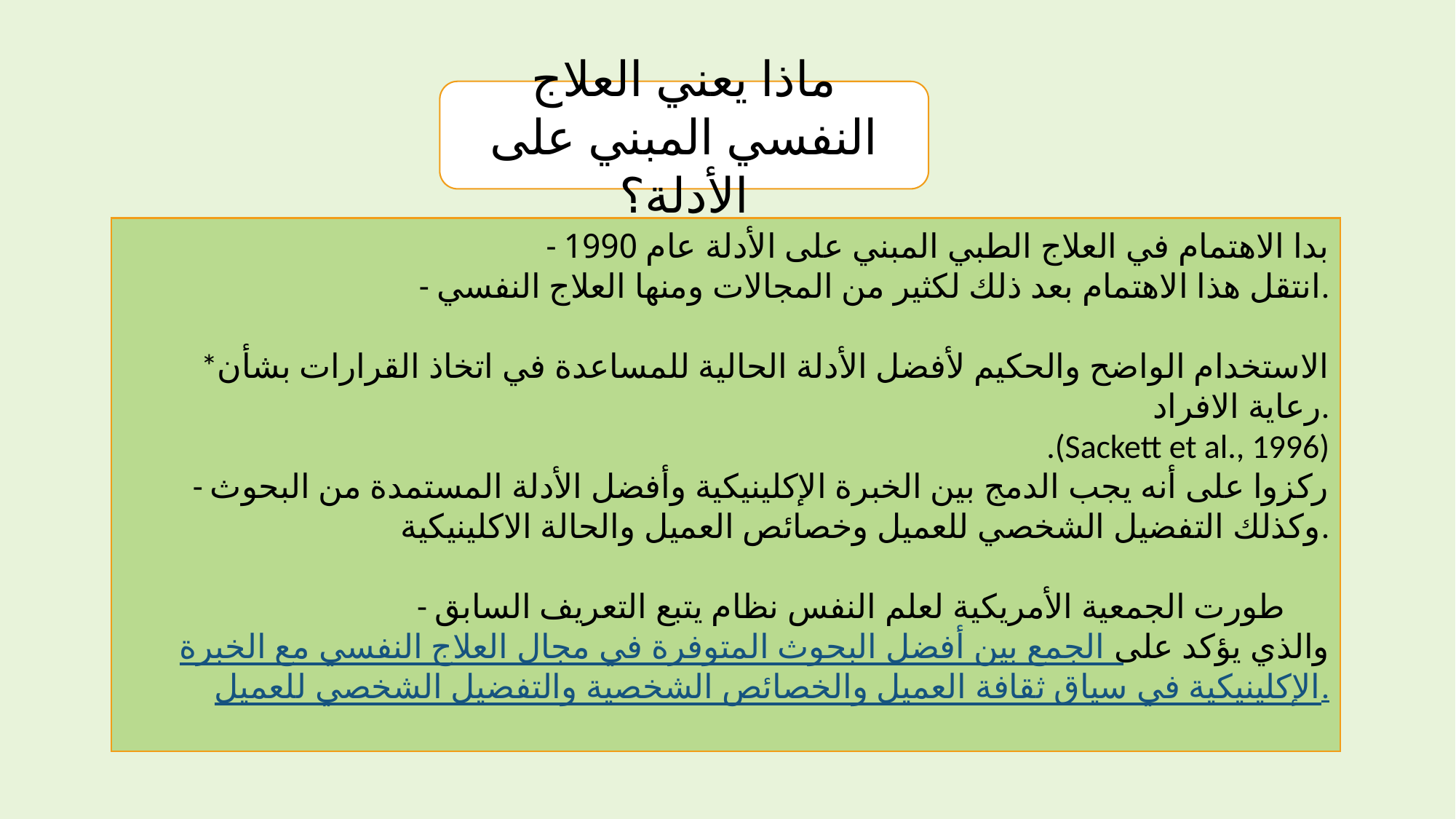

ماذا يعني العلاج النفسي المبني على الأدلة؟

- بدا الاهتمام في العلاج الطبي المبني على الأدلة عام 1990
- انتقل هذا الاهتمام بعد ذلك لكثير من المجالات ومنها العلاج النفسي.

*الاستخدام الواضح والحكيم لأفضل الأدلة الحالية للمساعدة في اتخاذ القرارات بشأن رعاية الافراد.
.(Sackett et al., 1996)
- ركزوا على أنه يجب الدمج بين الخبرة الإكلينيكية وأفضل الأدلة المستمدة من البحوث وكذلك التفضيل الشخصي للعميل وخصائص العميل والحالة الاكلينيكية.

- طورت الجمعية الأمريكية لعلم النفس نظام يتبع التعريف السابق
 والذي يؤكد على الجمع بين أفضل البحوث المتوفرة في مجال العلاج النفسي مع الخبرة الإكلينيكية في سياق ثقافة العميل والخصائص الشخصية والتفضيل الشخصي للعميل.